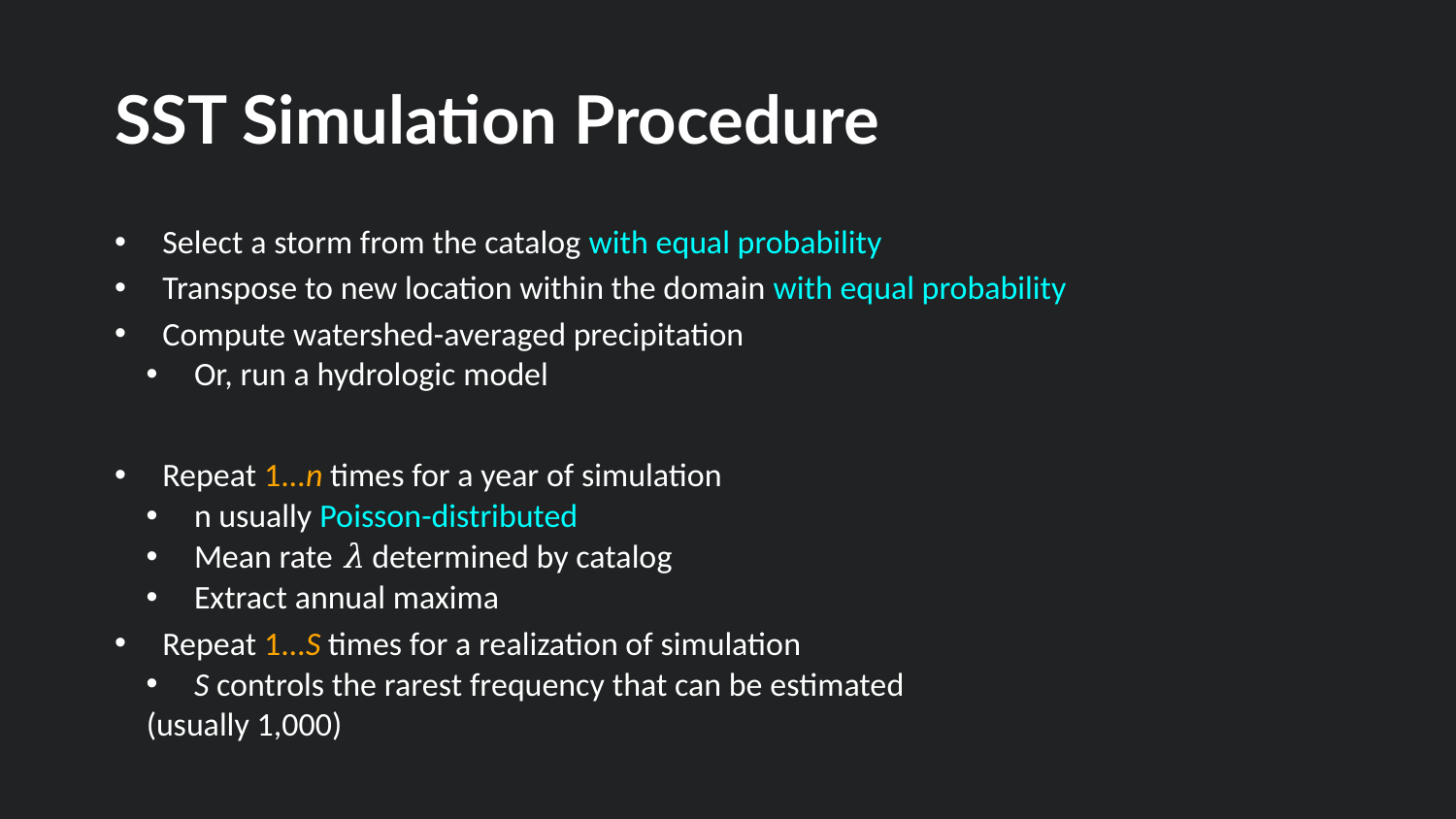

# SST Simulation Procedure
Select a storm from the catalog with equal probability
Transpose to new location within the domain with equal probability
Compute watershed-averaged precipitation
Or, run a hydrologic model

Repeat 1...n times for a year of simulation
n usually Poisson-distributed
Mean rate λ determined by catalog
Extract annual maxima
Repeat 1...S times for a realization of simulation
S controls the rarest frequency that can be estimated
	(usually 1,000)